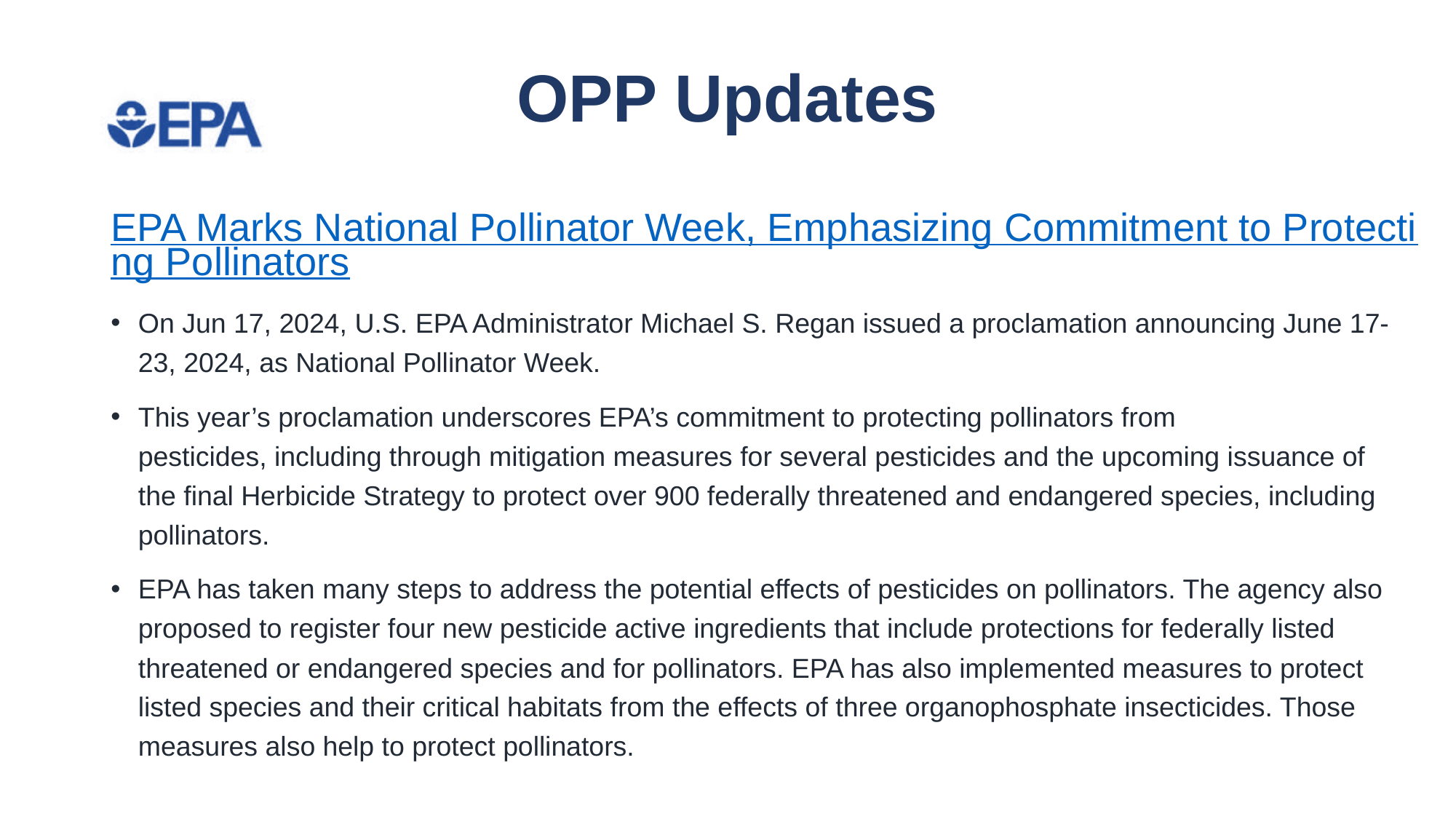

# OPP Updates
EPA Marks National Pollinator Week, Emphasizing Commitment to Protecting Pollinators
On Jun 17, 2024, U.S. EPA Administrator Michael S. Regan issued a proclamation announcing June 17-23, 2024, as National Pollinator Week.
This year’s proclamation underscores EPA’s commitment to protecting pollinators from pesticides, including through mitigation measures for several pesticides and the upcoming issuance of the final Herbicide Strategy to protect over 900 federally threatened and endangered species, including pollinators.
EPA has taken many steps to address the potential effects of pesticides on pollinators. The agency also  proposed to register four new pesticide active ingredients that include protections for federally listed threatened or endangered species and for pollinators. EPA has also implemented measures to protect listed species and their critical habitats from the effects of three organophosphate insecticides. Those measures also help to protect pollinators.